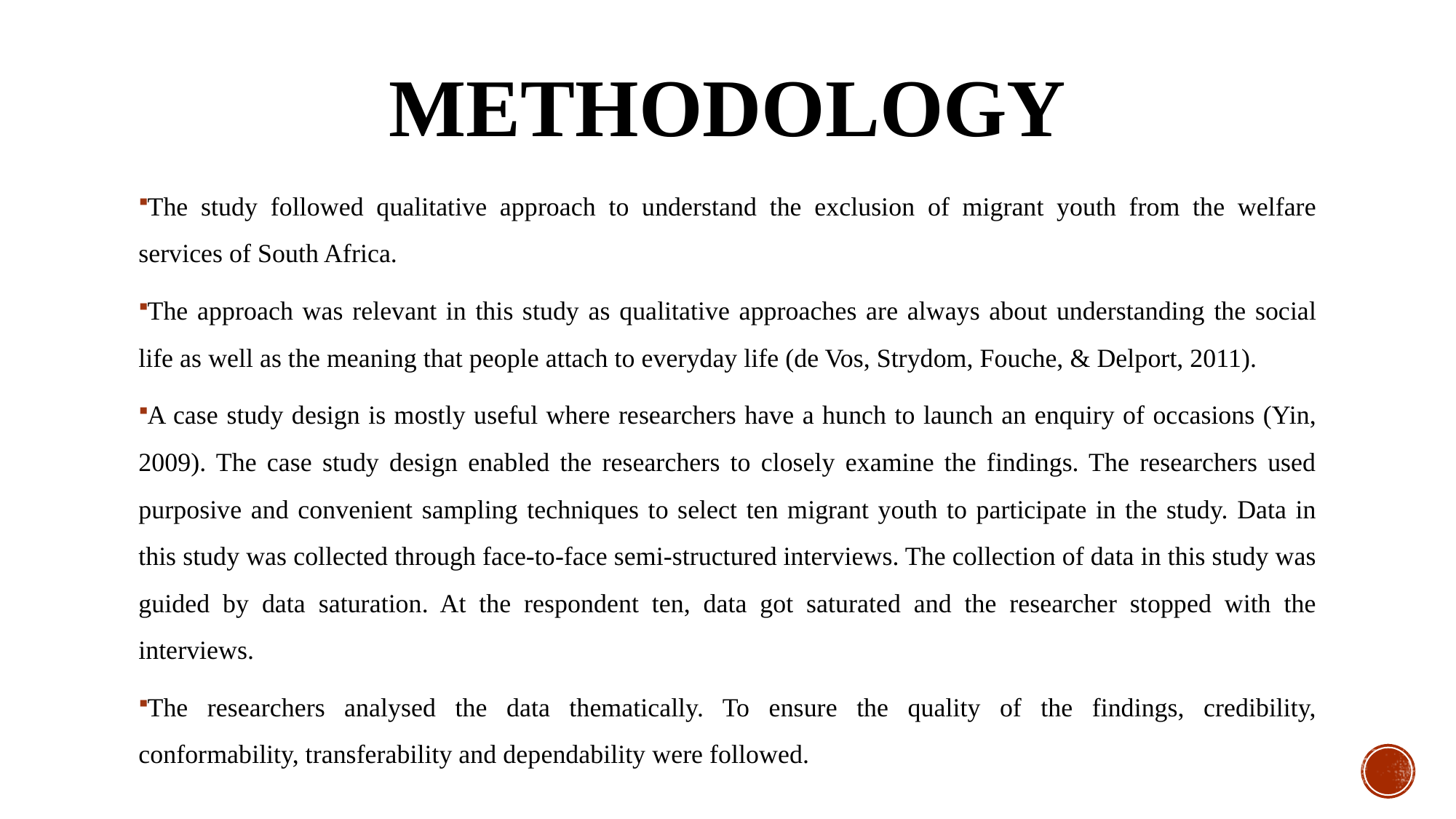

# METHODOLOGY
The study followed qualitative approach to understand the exclusion of migrant youth from the welfare services of South Africa.
The approach was relevant in this study as qualitative approaches are always about understanding the social life as well as the meaning that people attach to everyday life (de Vos, Strydom, Fouche, & Delport, 2011).
A case study design is mostly useful where researchers have a hunch to launch an enquiry of occasions (Yin, 2009). The case study design enabled the researchers to closely examine the findings. The researchers used purposive and convenient sampling techniques to select ten migrant youth to participate in the study. Data in this study was collected through face-to-face semi-structured interviews. The collection of data in this study was guided by data saturation. At the respondent ten, data got saturated and the researcher stopped with the interviews.
The researchers analysed the data thematically. To ensure the quality of the findings, credibility, conformability, transferability and dependability were followed.